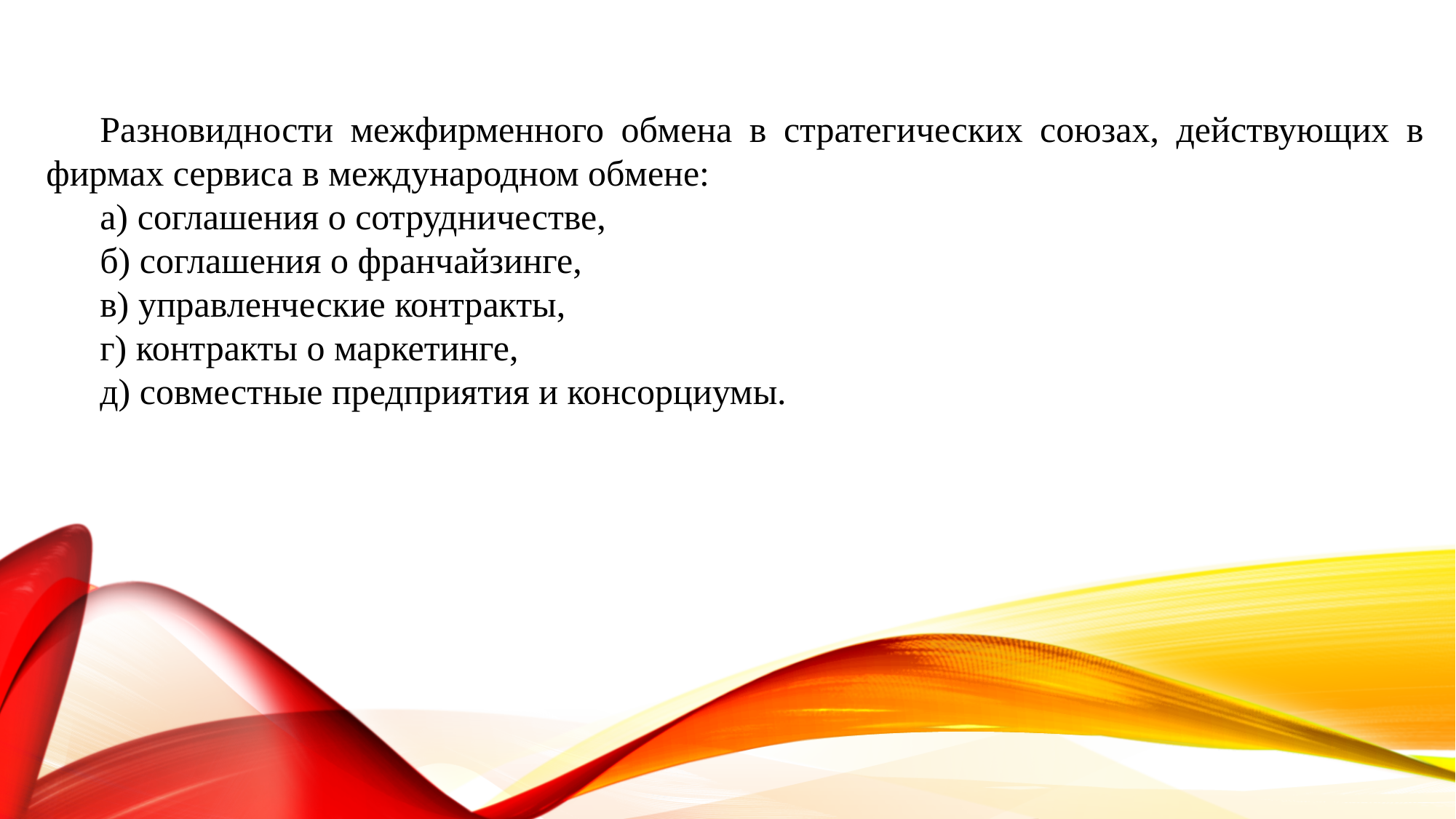

Разновидности межфирменного обмена в стратегических союзах, действующих в фирмах сервиса в международном обмене:
а) соглашения о сотрудничестве,
б) соглашения о франчайзинге,
в) управленческие контракты,
г) контракты о маркетинге,
д) совместные предприятия и консорциумы.